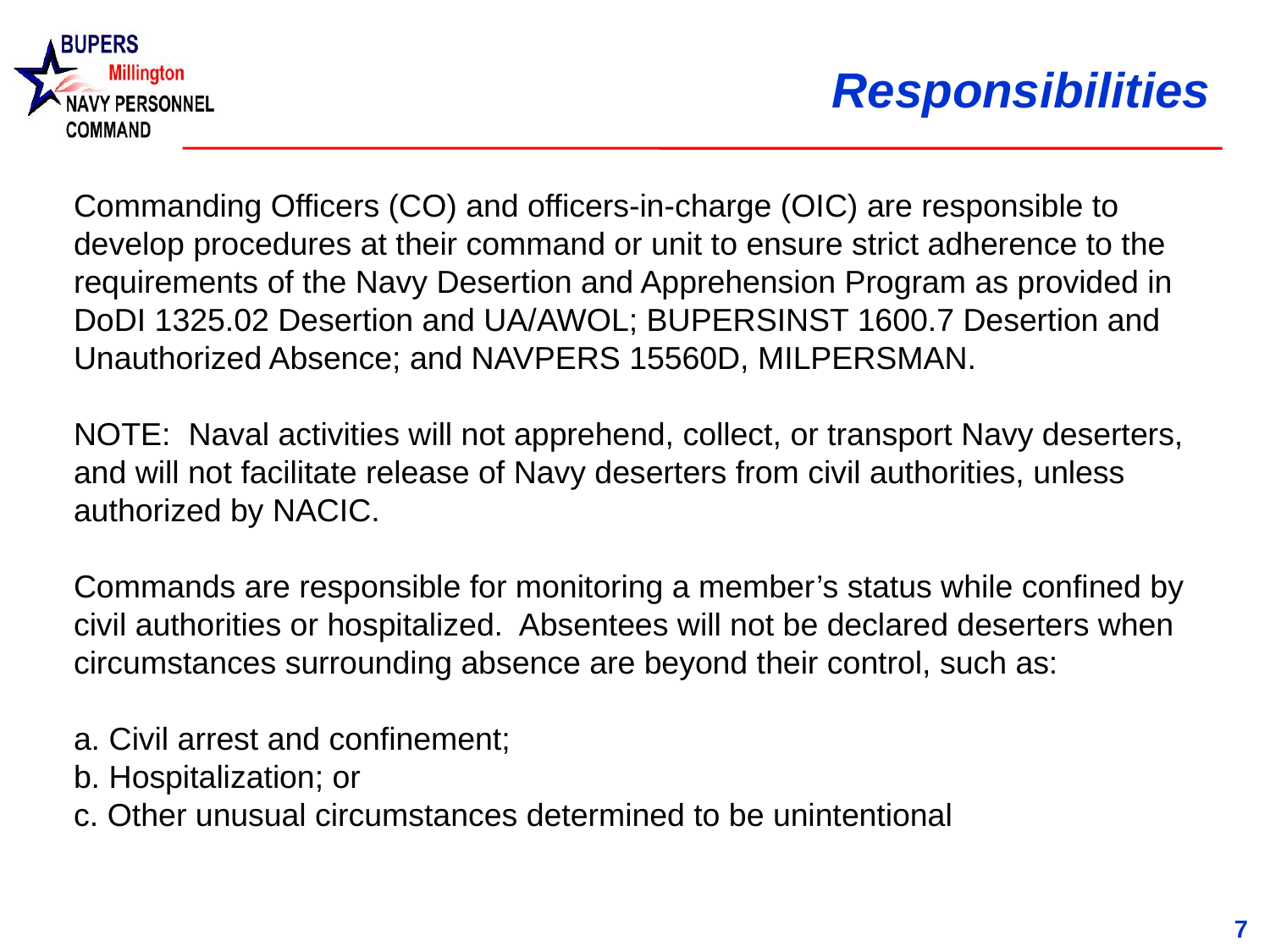

# Responsibilities
Commanding Officers (CO) and officers-in-charge (OIC) are responsible to develop procedures at their command or unit to ensure strict adherence to the requirements of the Navy Desertion and Apprehension Program as provided in DoDI 1325.02 Desertion and UA/AWOL; BUPERSINST 1600.7 Desertion and Unauthorized Absence; and NAVPERS 15560D, MILPERSMAN.

NOTE:  Naval activities will not apprehend, collect, or transport Navy deserters, and will not facilitate release of Navy deserters from civil authorities, unless authorized by NACIC.

Commands are responsible for monitoring a member’s status while confined by civil authorities or hospitalized.  Absentees will not be declared deserters when circumstances surrounding absence are beyond their control, such as:

a. Civil arrest and confinement;
b. Hospitalization; or
c. Other unusual circumstances determined to be unintentional

7